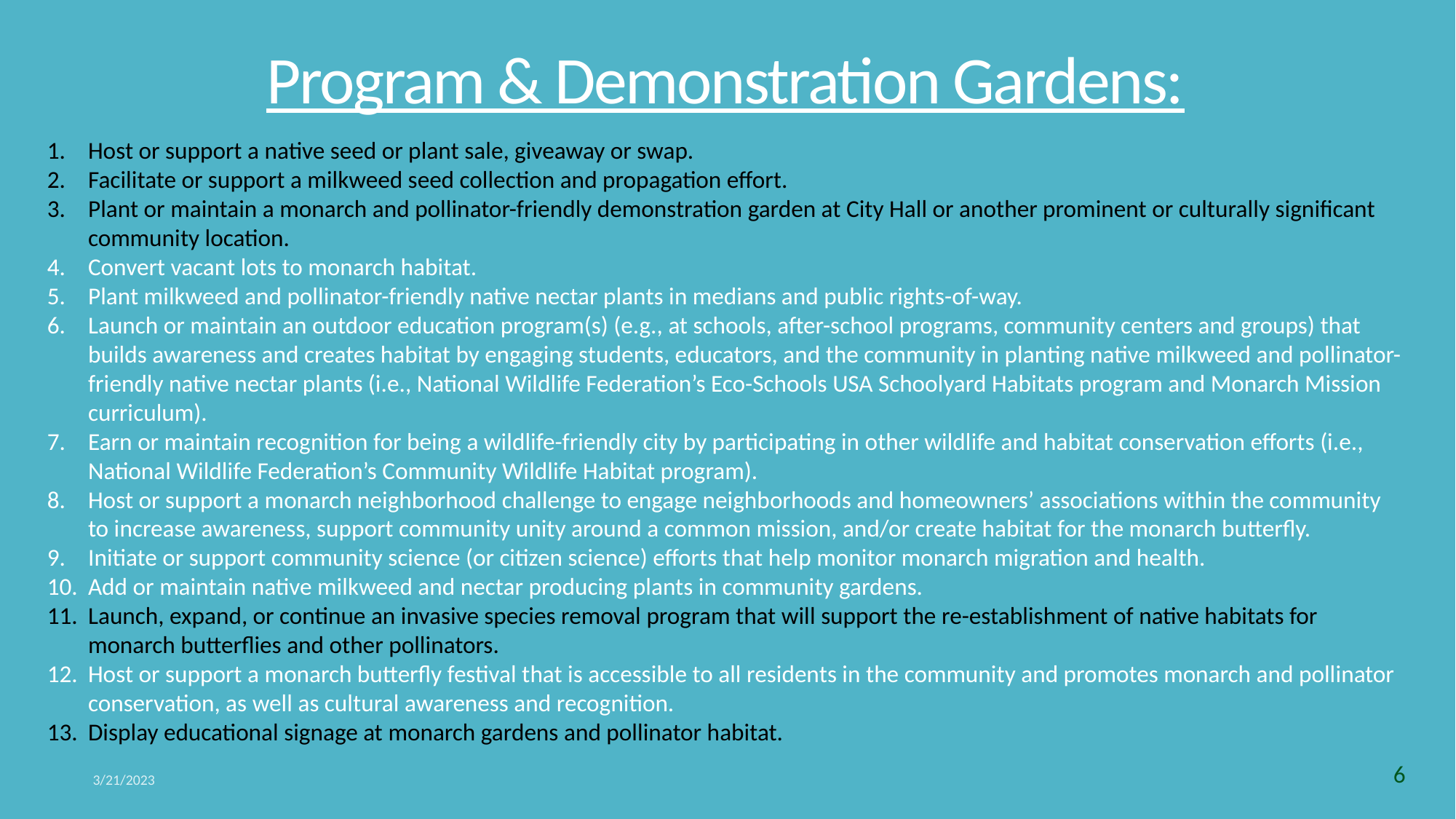

# Program & Demonstration Gardens:
Host or support a native seed or plant sale, giveaway or swap.
Facilitate or support a milkweed seed collection and propagation effort.
Plant or maintain a monarch and pollinator-friendly demonstration garden at City Hall or another prominent or culturally significant community location.
Convert vacant lots to monarch habitat.
Plant milkweed and pollinator-friendly native nectar plants in medians and public rights-of-way.
Launch or maintain an outdoor education program(s) (e.g., at schools, after-school programs, community centers and groups) that builds awareness and creates habitat by engaging students, educators, and the community in planting native milkweed and pollinator-friendly native nectar plants (i.e., National Wildlife Federation’s Eco-Schools USA Schoolyard Habitats program and Monarch Mission curriculum).
Earn or maintain recognition for being a wildlife-friendly city by participating in other wildlife and habitat conservation efforts (i.e., National Wildlife Federation’s Community Wildlife Habitat program).
Host or support a monarch neighborhood challenge to engage neighborhoods and homeowners’ associations within the community to increase awareness, support community unity around a common mission, and/or create habitat for the monarch butterfly.
Initiate or support community science (or citizen science) efforts that help monitor monarch migration and health.
Add or maintain native milkweed and nectar producing plants in community gardens.
Launch, expand, or continue an invasive species removal program that will support the re-establishment of native habitats for monarch butterflies and other pollinators.
Host or support a monarch butterfly festival that is accessible to all residents in the community and promotes monarch and pollinator conservation, as well as cultural awareness and recognition.
Display educational signage at monarch gardens and pollinator habitat.
6
3/21/2023